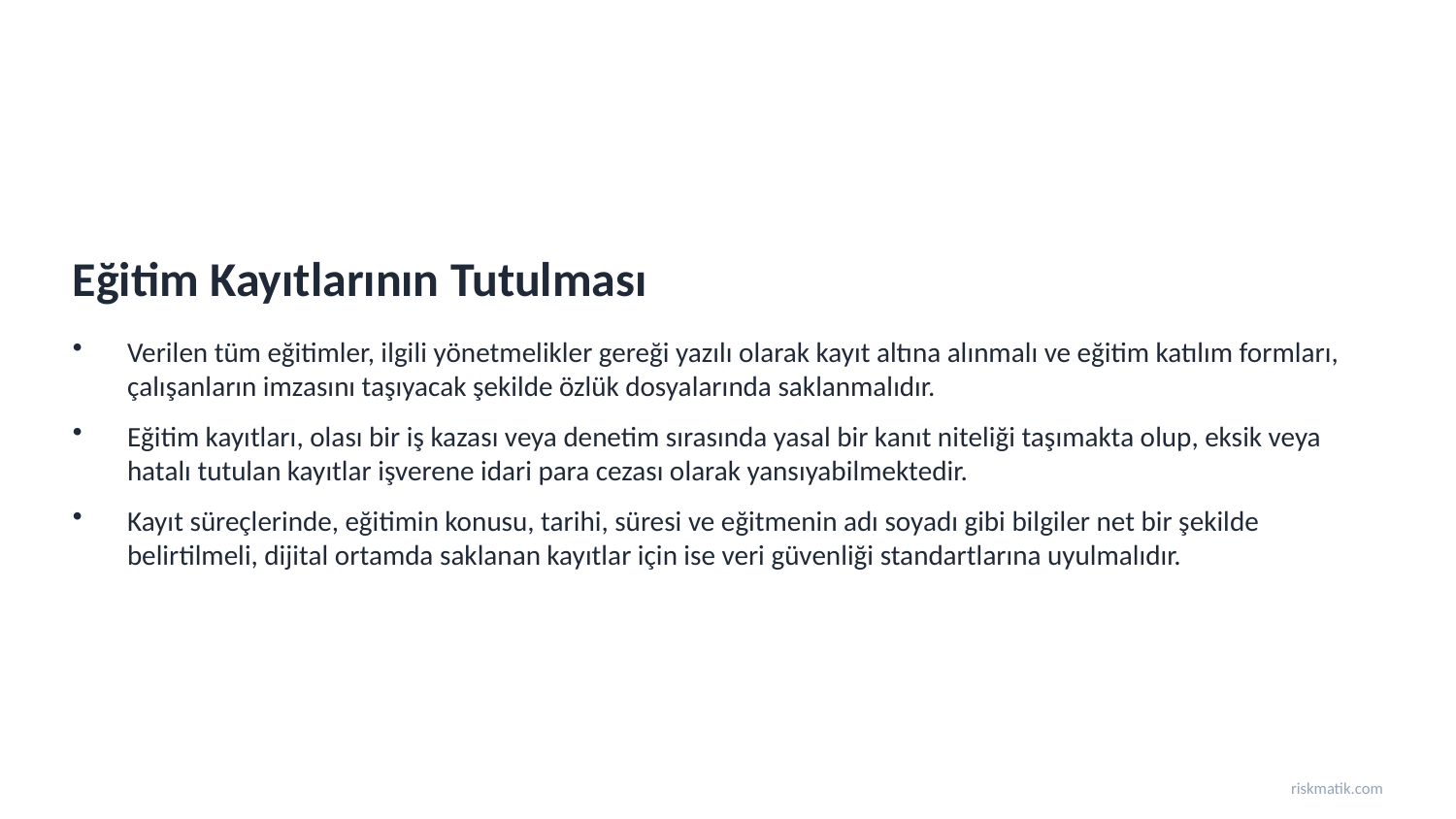

Eğitim Kayıtlarının Tutulması
Verilen tüm eğitimler, ilgili yönetmelikler gereği yazılı olarak kayıt altına alınmalı ve eğitim katılım formları, çalışanların imzasını taşıyacak şekilde özlük dosyalarında saklanmalıdır.
Eğitim kayıtları, olası bir iş kazası veya denetim sırasında yasal bir kanıt niteliği taşımakta olup, eksik veya hatalı tutulan kayıtlar işverene idari para cezası olarak yansıyabilmektedir.
Kayıt süreçlerinde, eğitimin konusu, tarihi, süresi ve eğitmenin adı soyadı gibi bilgiler net bir şekilde belirtilmeli, dijital ortamda saklanan kayıtlar için ise veri güvenliği standartlarına uyulmalıdır.
riskmatik.com